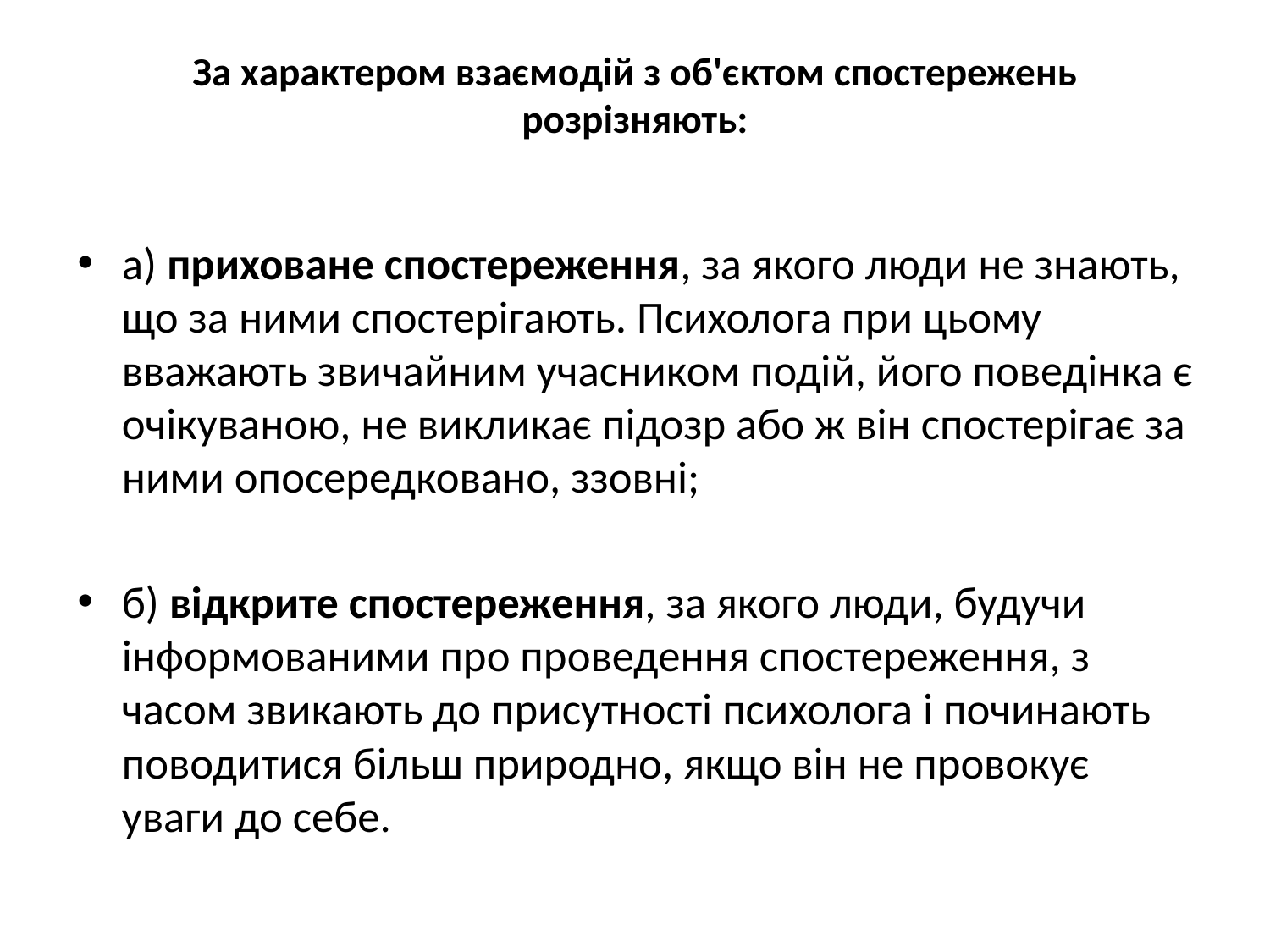

# За характером взаємодій з об'єктом спостережень розрізняють:

а) приховане спостереження, за якого люди не знають, що за ними спостерігають. Психолога при цьому вважають звичайним учасником подій, його поведінка є очікуваною, не викликає підозр або ж він спостерігає за ними опосередковано, ззовні;

б) відкрите спостереження, за якого люди, будучи інформованими про проведення спостереження, з часом звикають до присутності психолога і починають поводитися більш природно, якщо він не провокує уваги до себе.